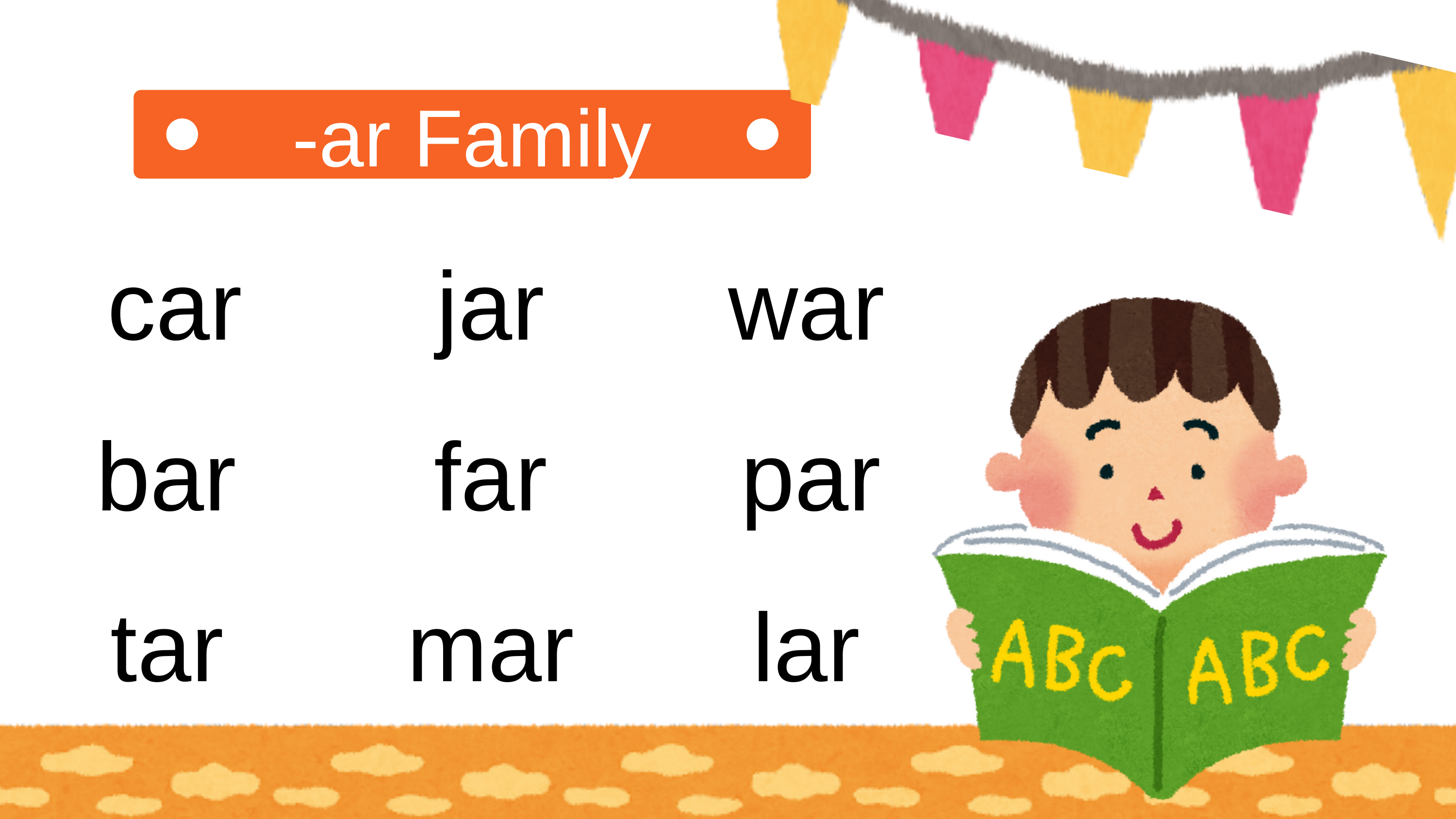

-ar Family

car
jar
war

bar
far
par
tar
mar
lar